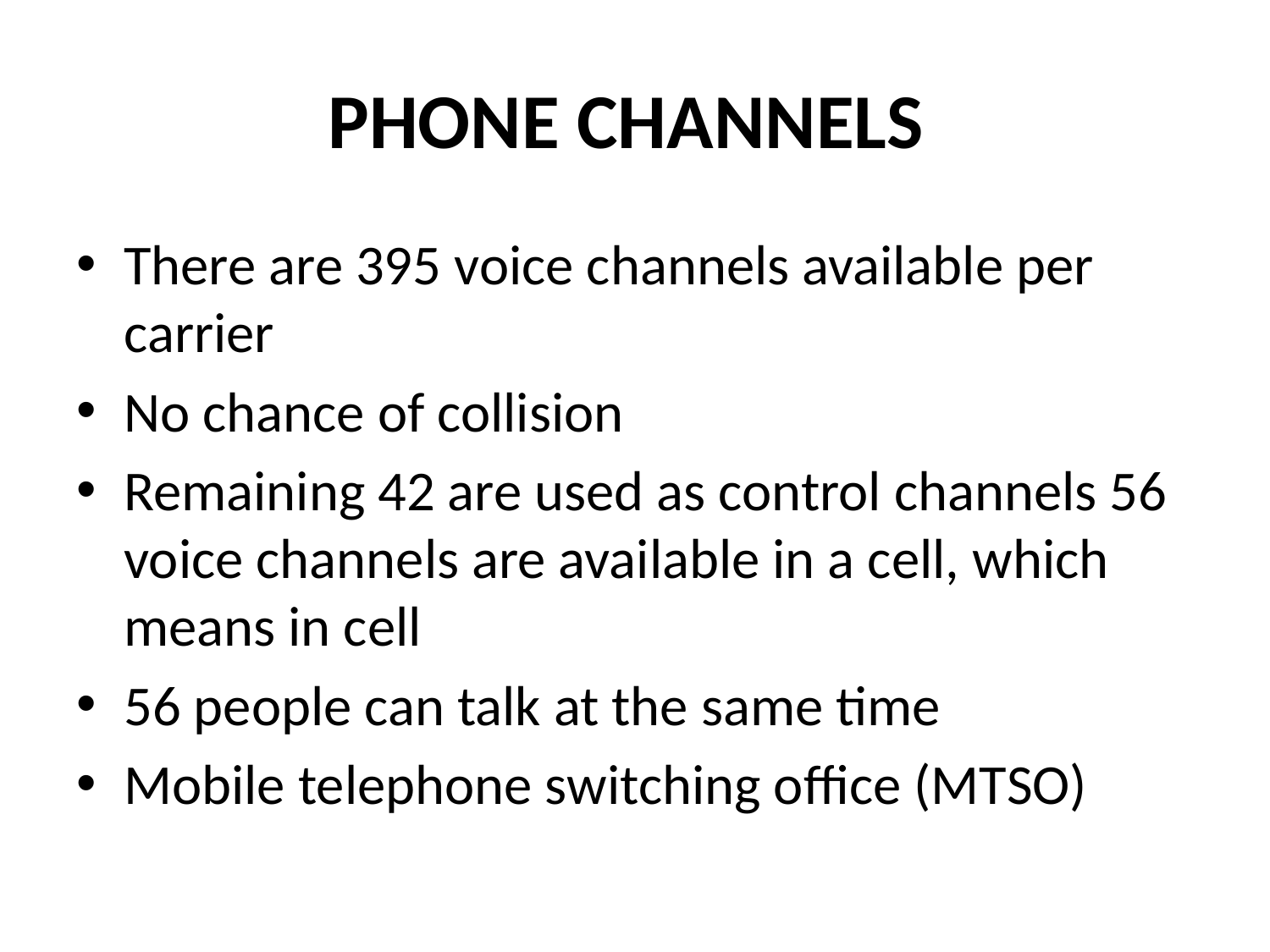

# PHONE CHANNELS
There are 395 voice channels available per carrier
No chance of collision
Remaining 42 are used as control channels 56 voice channels are available in a cell, which means in cell
56 people can talk at the same time
Mobile telephone switching office (MTSO)